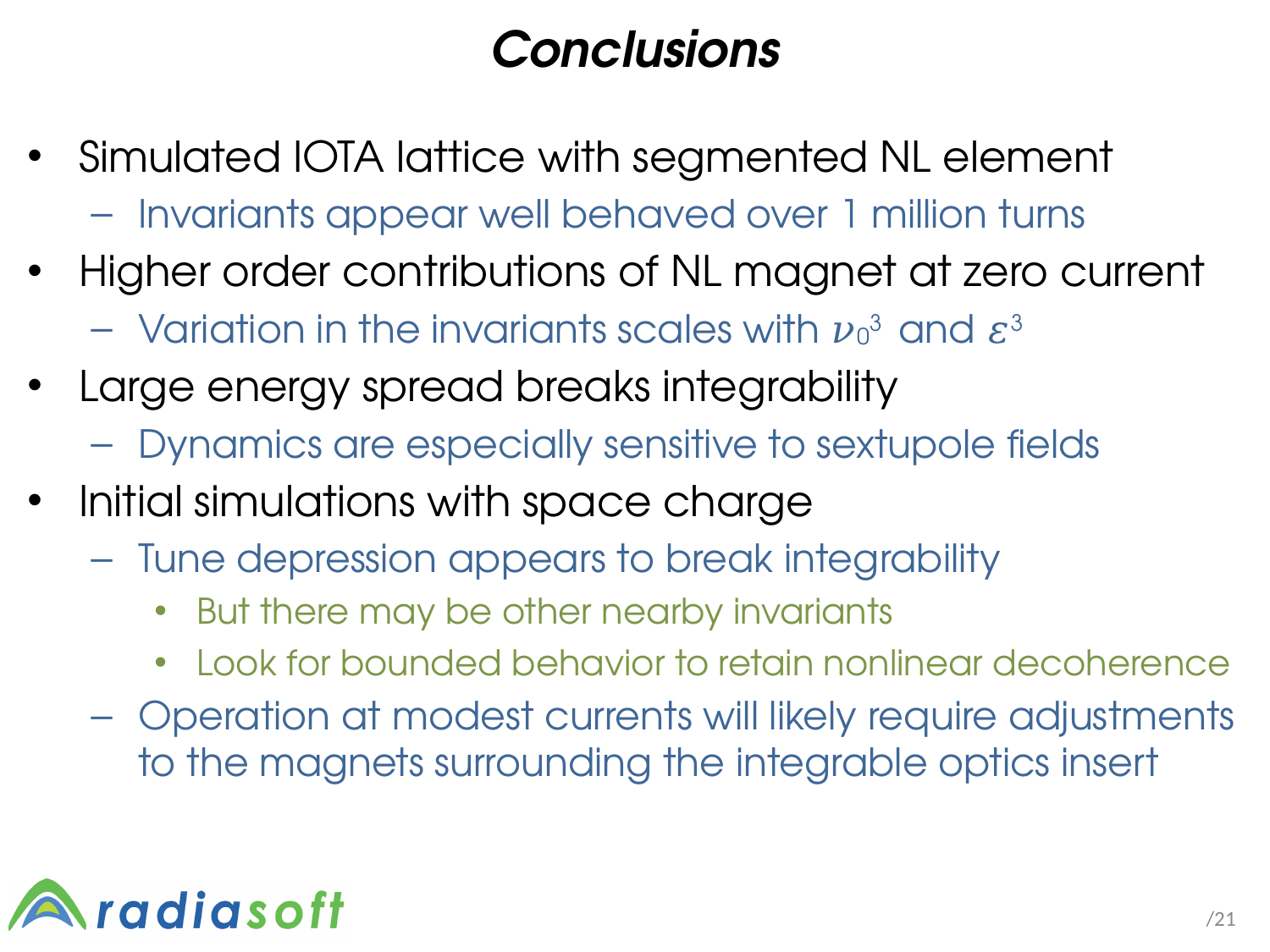

# Conclusions
Simulated IOTA lattice with segmented NL element
Invariants appear well behaved over 1 million turns
Higher order contributions of NL magnet at zero current
Variation in the invariants scales with 𝜈03  and 𝜀3
Large energy spread breaks integrability
Dynamics are especially sensitive to sextupole fields
Initial simulations with space charge
Tune depression appears to break integrability
But there may be other nearby invariants
Look for bounded behavior to retain nonlinear decoherence
Operation at modest currents will likely require adjustments to the magnets surrounding the integrable optics insert
20